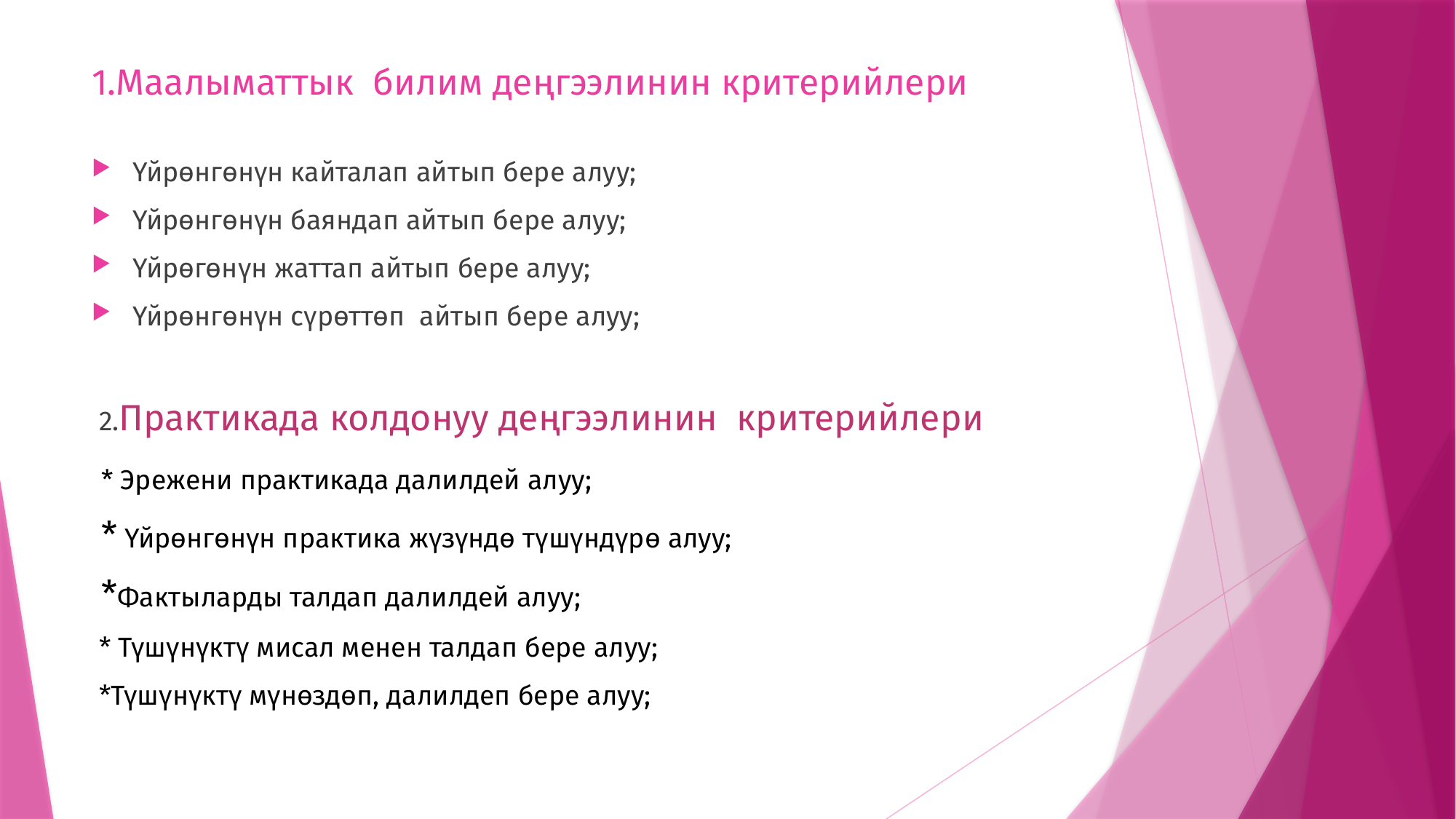

# 1.Маалыматтык  билим деңгээлинин критерийлери
Үйрөнгөнүн кайталап айтып бере алуу;
Үйрөнгөнүн баяндап айтып бере алуу;
Үйрөгөнүн жаттап айтып бере алуу;
Үйрөнгөнүн сүрөттөп  айтып бере алуу;

 2.Практикада колдонуу деңгээлинин  критерийлери
 * Эрежени практикада далилдей алуу;
 * Үйрөнгөнүн практика жүзүндө түшүндүрө алуу;
 *Фактыларды талдап далилдей алуу;
 * Түшүнүктү мисал менен талдап бере алуу;
 *Түшүнүктү мүнөздөп, далилдеп бере алуу;